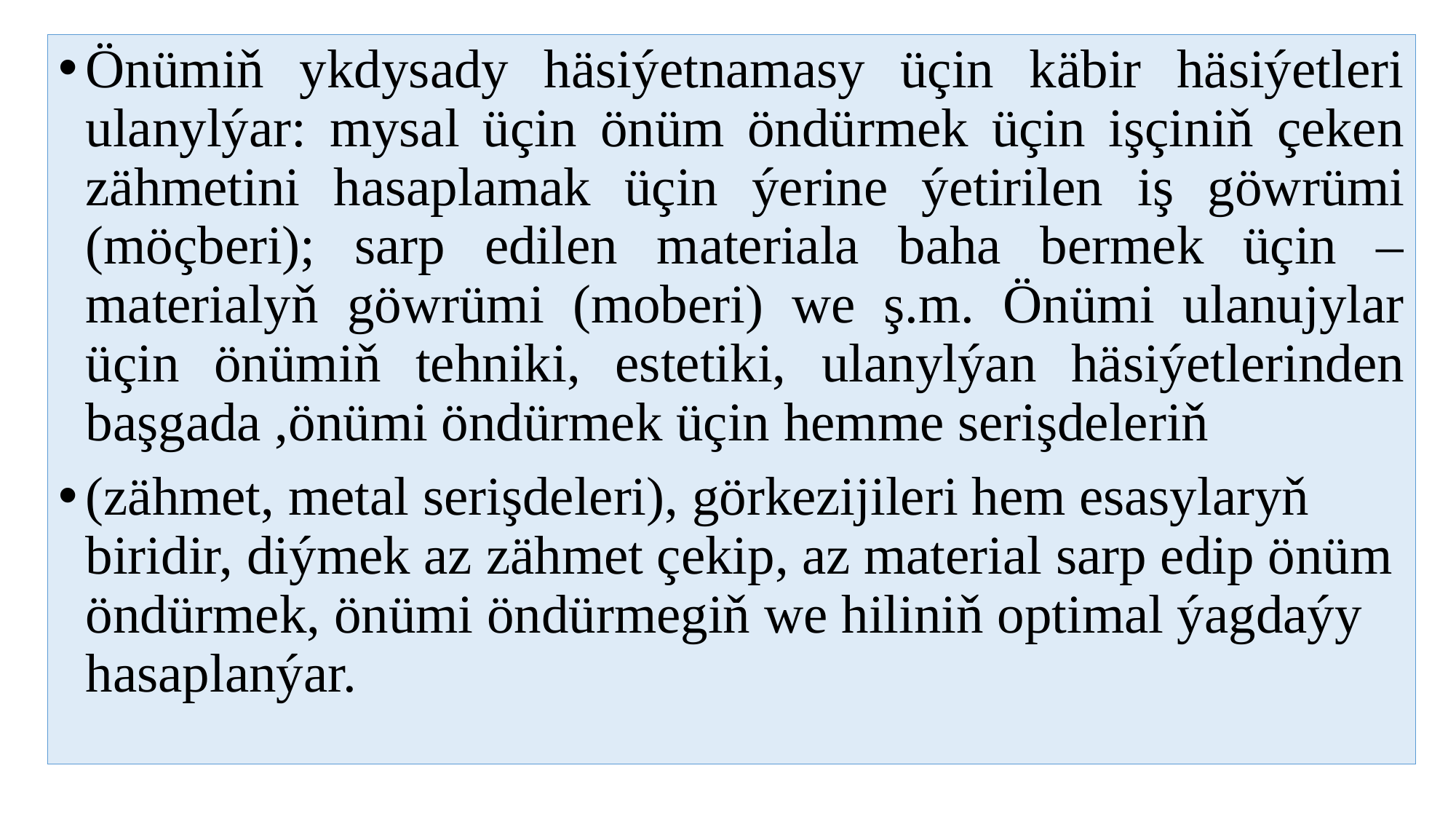

Önümiň ykdysady häsiýetnamasy üçin käbir häsiýetleri ulanylýar: mysal üçin önüm öndürmek üçin işçiniň çeken zähmetini hasaplamak üçin ýerine ýetirilen iş göwrümi (möçberi); sarp edilen materiala baha bermek üçin – materialyň göwrümi (moberi) we ş.m. Önümi ulanujylar üçin önümiň tehniki, estetiki, ulanylýan häsiýetlerinden başgada ,önümi öndürmek üçin hemme serişdeleriň
(zähmet, metal serişdeleri), görkezijileri hem esasylaryň biridir, diýmek az zähmet çekip, az material sarp edip önüm öndürmek, önümi öndürmegiň we hiliniň optimal ýagdaýy hasaplanýar.